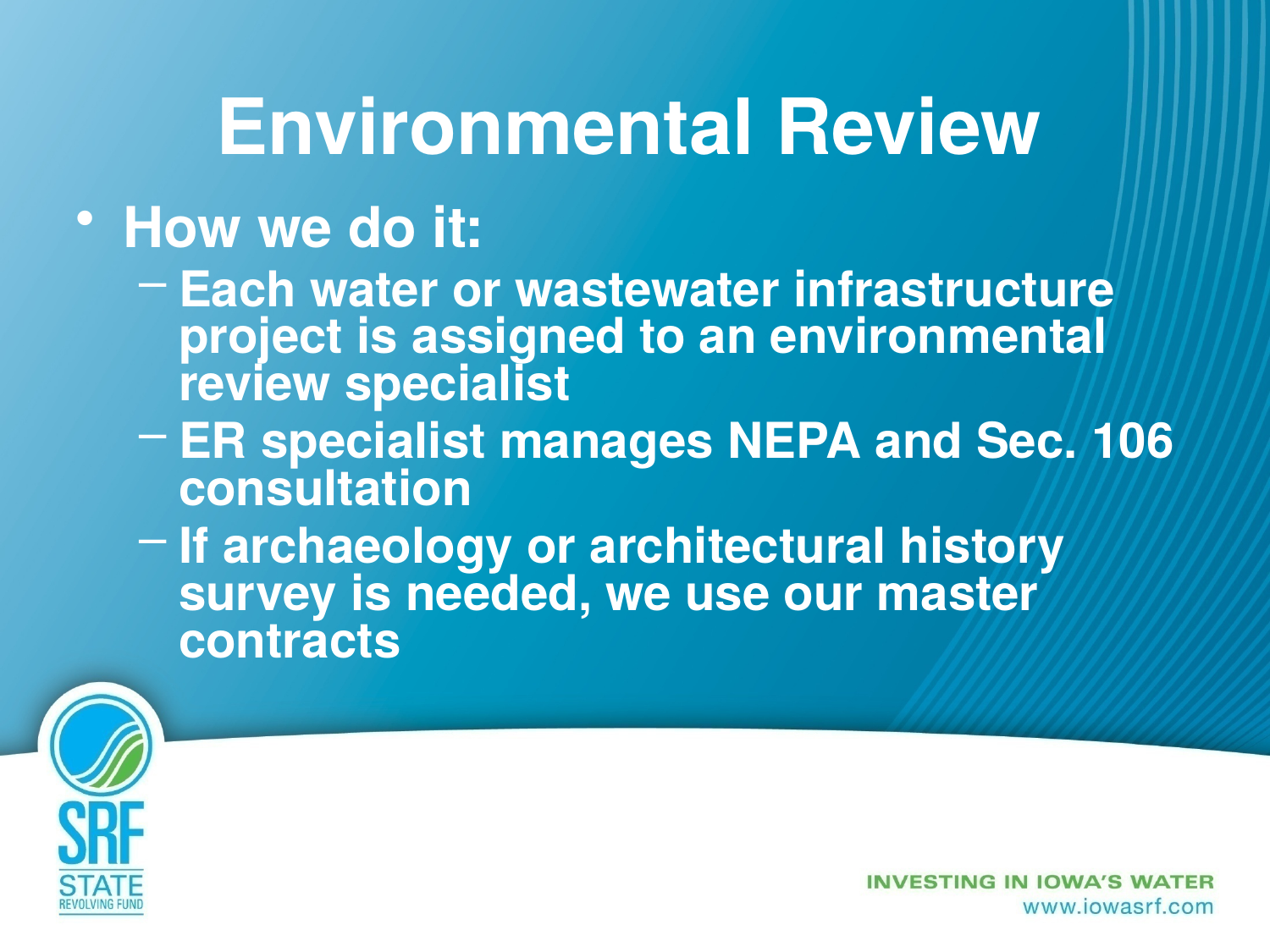

# Environmental Review
How we do it:
Each water or wastewater infrastructure project is assigned to an environmental review specialist
ER specialist manages NEPA and Sec. 106 consultation
If archaeology or architectural history survey is needed, we use our master contracts